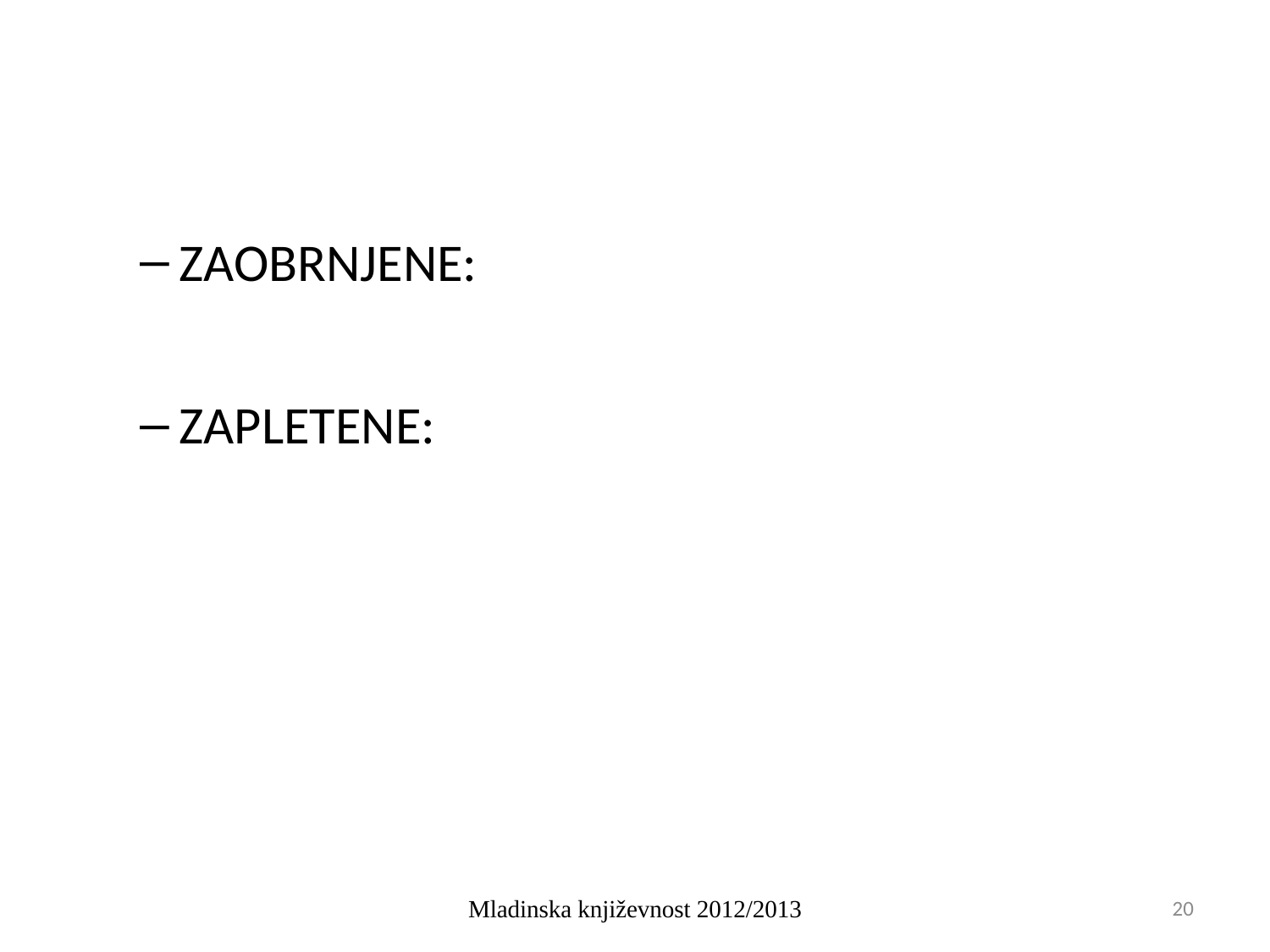

#
ZAOBRNJENE:

ZAPLETENE:
Mladinska književnost 2012/2013
20